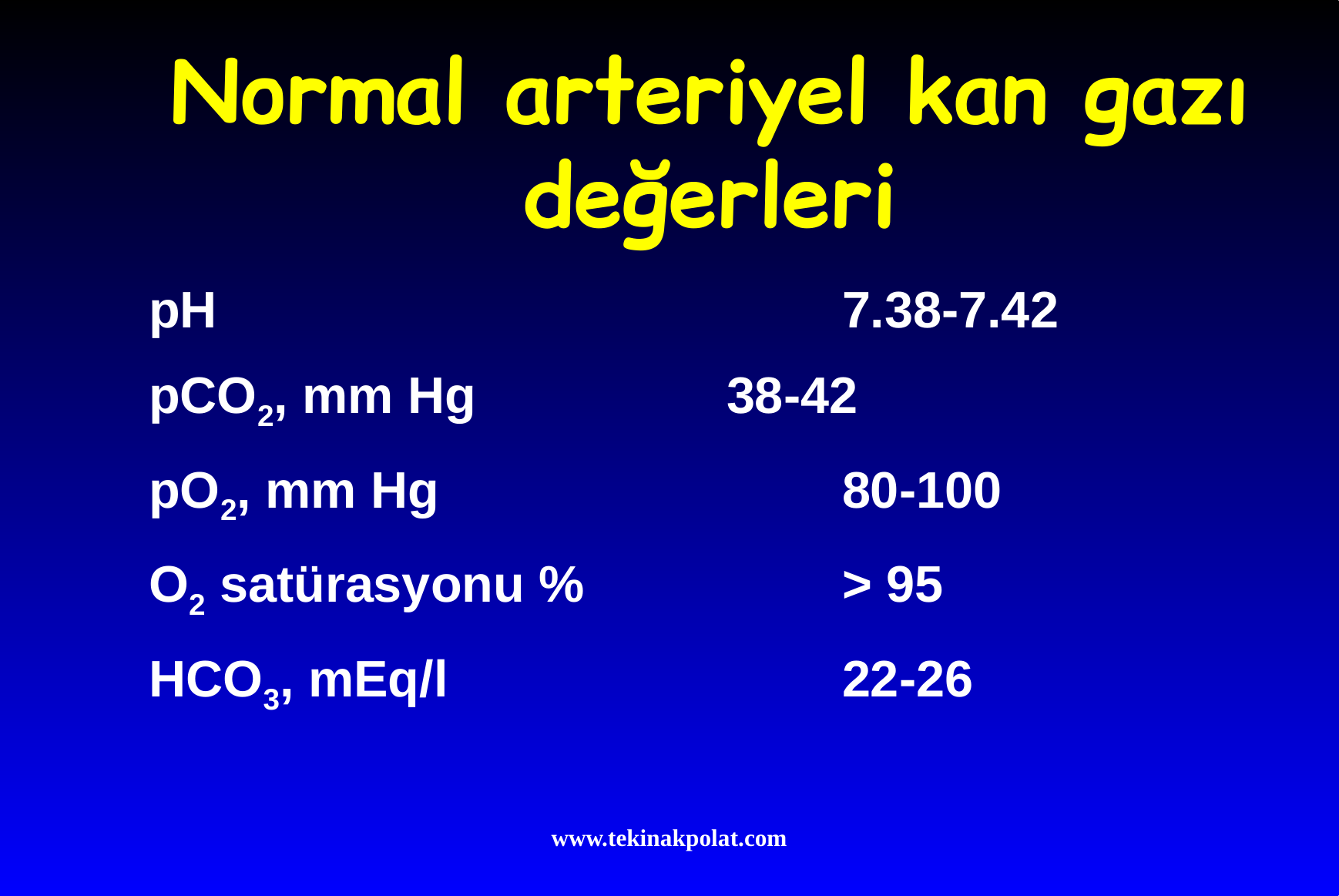

# Normal arteriyel kan gazı değerleri

pH             				7.38-7.42
pCO2, mm Hg    		38-42
pO2, mm Hg    			80-100
O2 satürasyonu %  		> 95
HCO3, mEq/l    			22-26

www.tekinakpolat.com